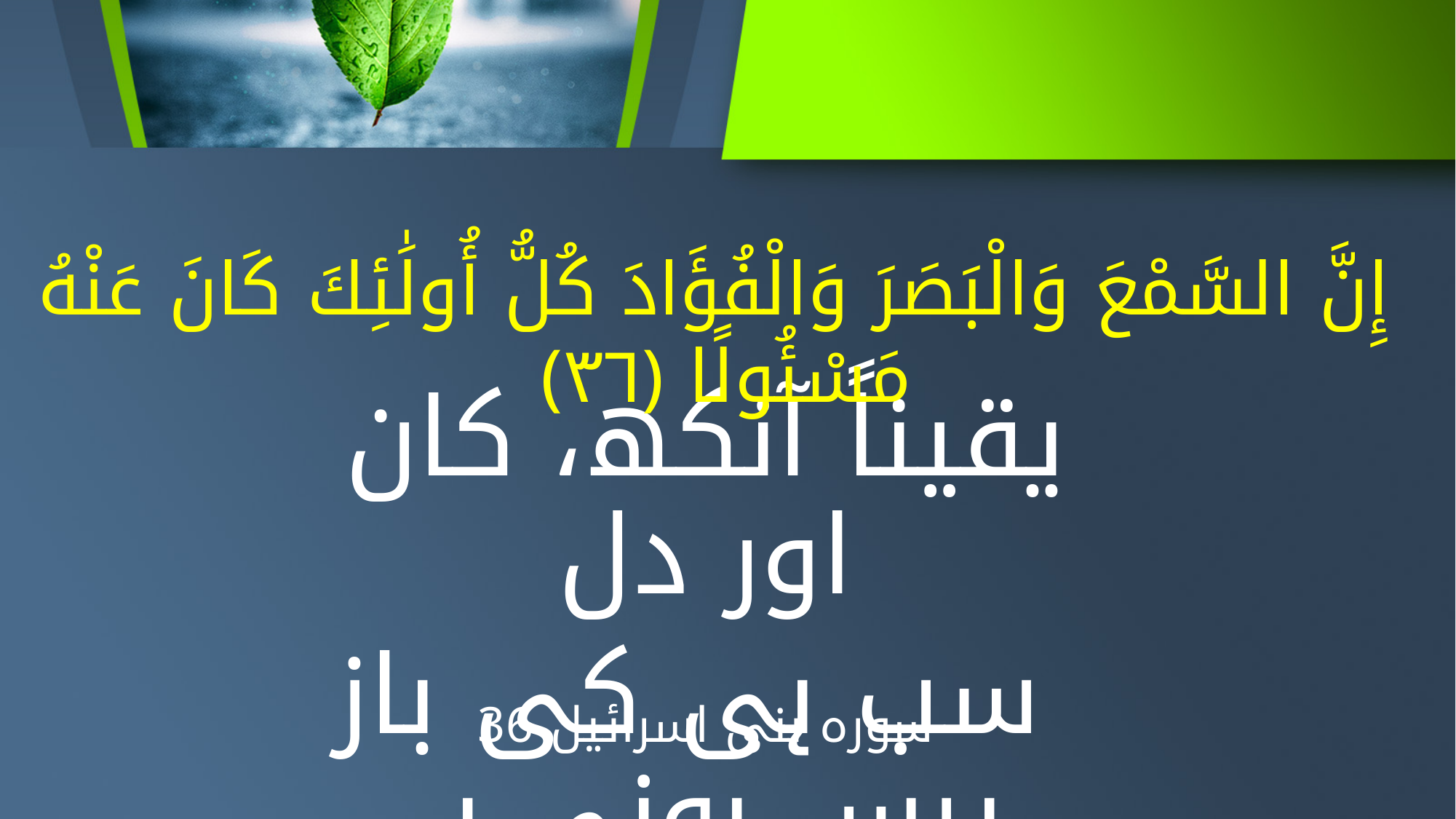

إِنَّ السَّمْعَ وَالْبَصَرَ وَالْفُؤَادَ كُلُّ أُولَٰئِكَ كَانَ عَنْهُ مَسْئُولًا ‎﴿٣٦﴾‏
یقیناً آنکھ، کان اور دل
 سب ہی کی باز پرس ہونی ہے
سورہ بنی اسرائیل 36